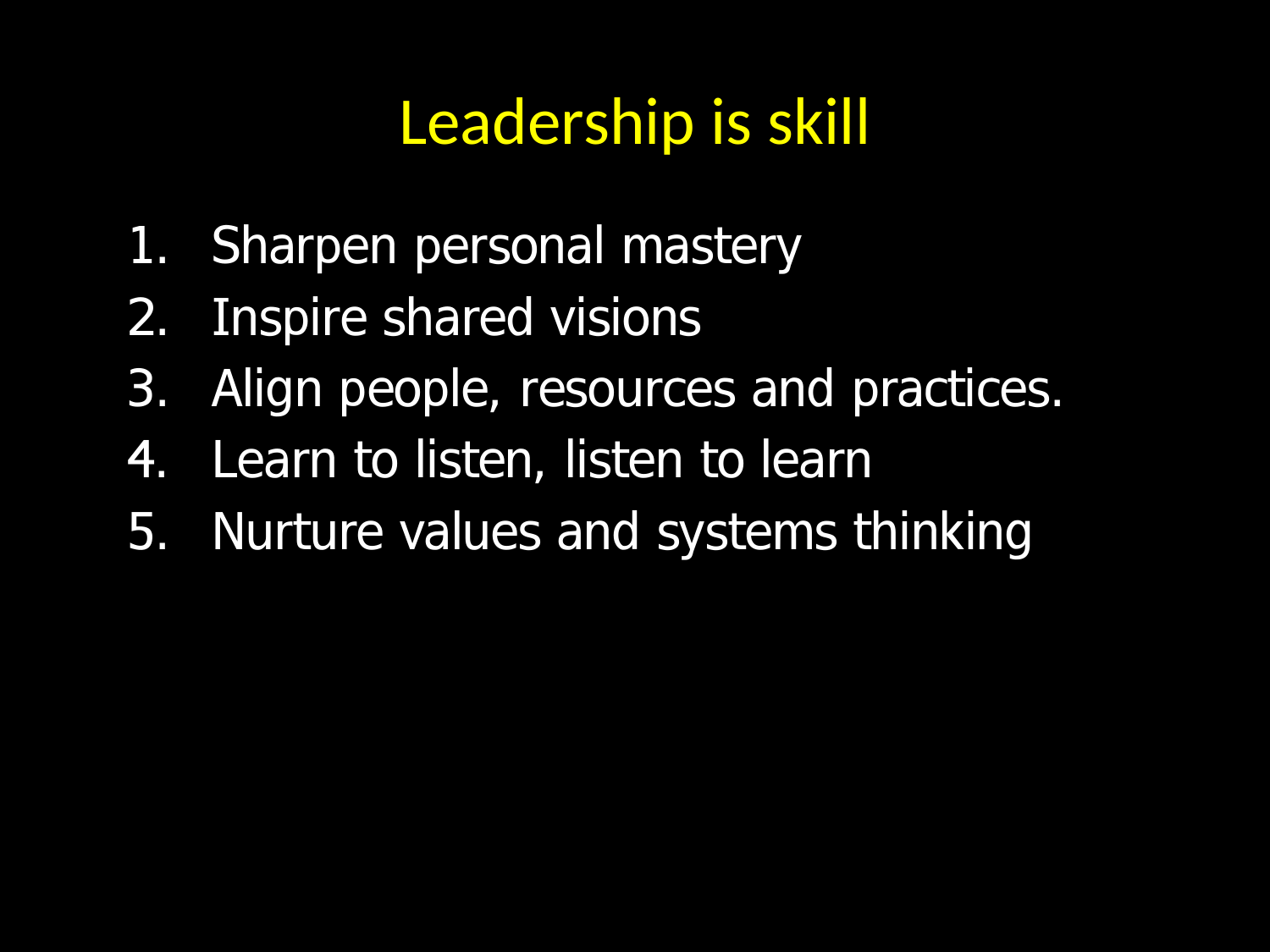

# Leadership is skill
Sharpen personal mastery
Inspire shared visions
Align people, resources and practices.
Learn to listen, listen to learn
Nurture values and systems thinking